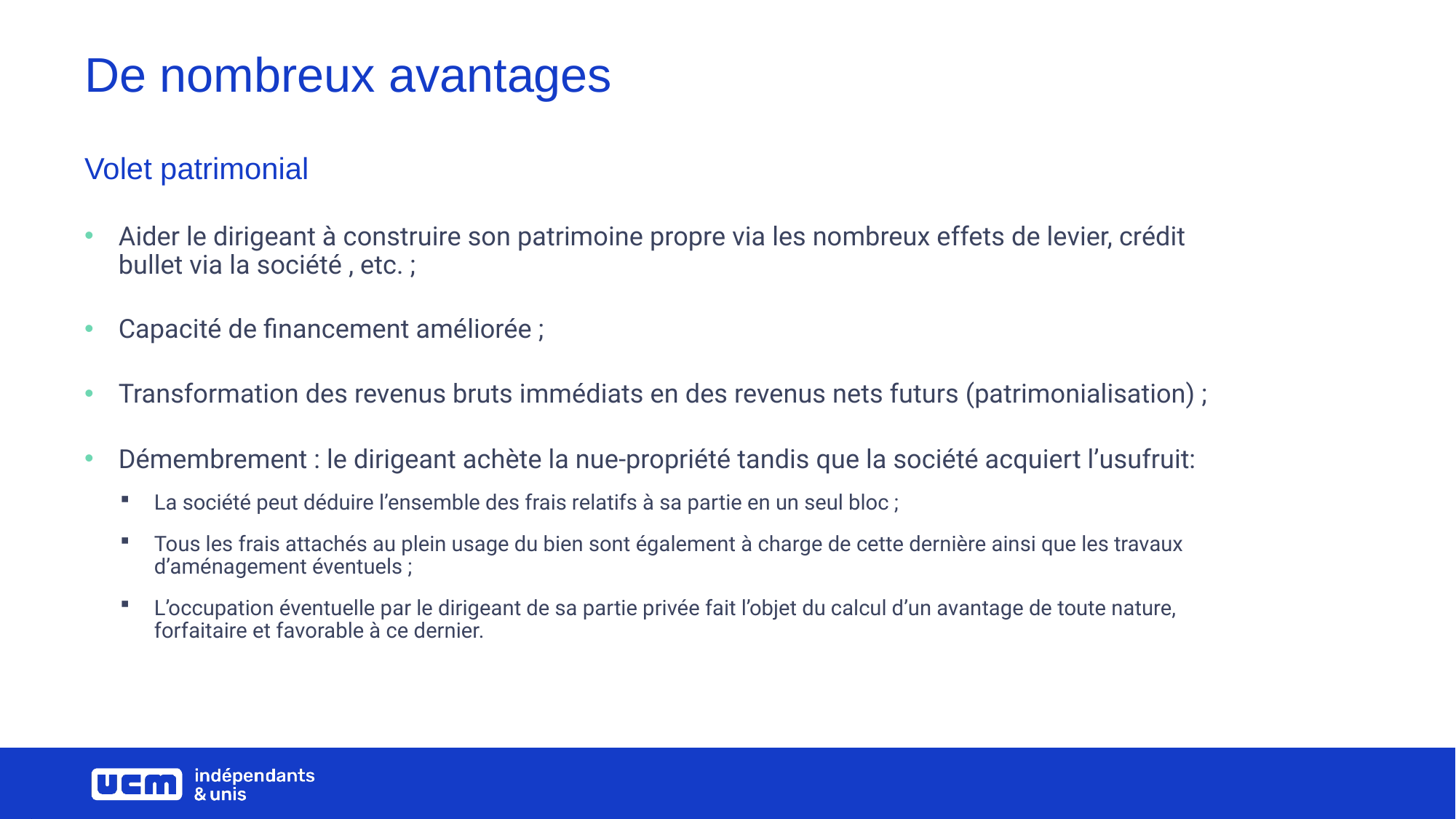

De nombreux avantages
Volet patrimonial
Aider le dirigeant à construire son patrimoine propre via les nombreux effets de levier, crédit bullet via la société , etc. ;
Capacité de financement améliorée ;
Transformation des revenus bruts immédiats en des revenus nets futurs (patrimonialisation) ;
Démembrement : le dirigeant achète la nue-propriété tandis que la société acquiert l’usufruit:
La société peut déduire l’ensemble des frais relatifs à sa partie en un seul bloc ;
Tous les frais attachés au plein usage du bien sont également à charge de cette dernière ainsi que les travaux d’aménagement éventuels ;
L’occupation éventuelle par le dirigeant de sa partie privée fait l’objet du calcul d’un avantage de toute nature, forfaitaire et favorable à ce dernier.